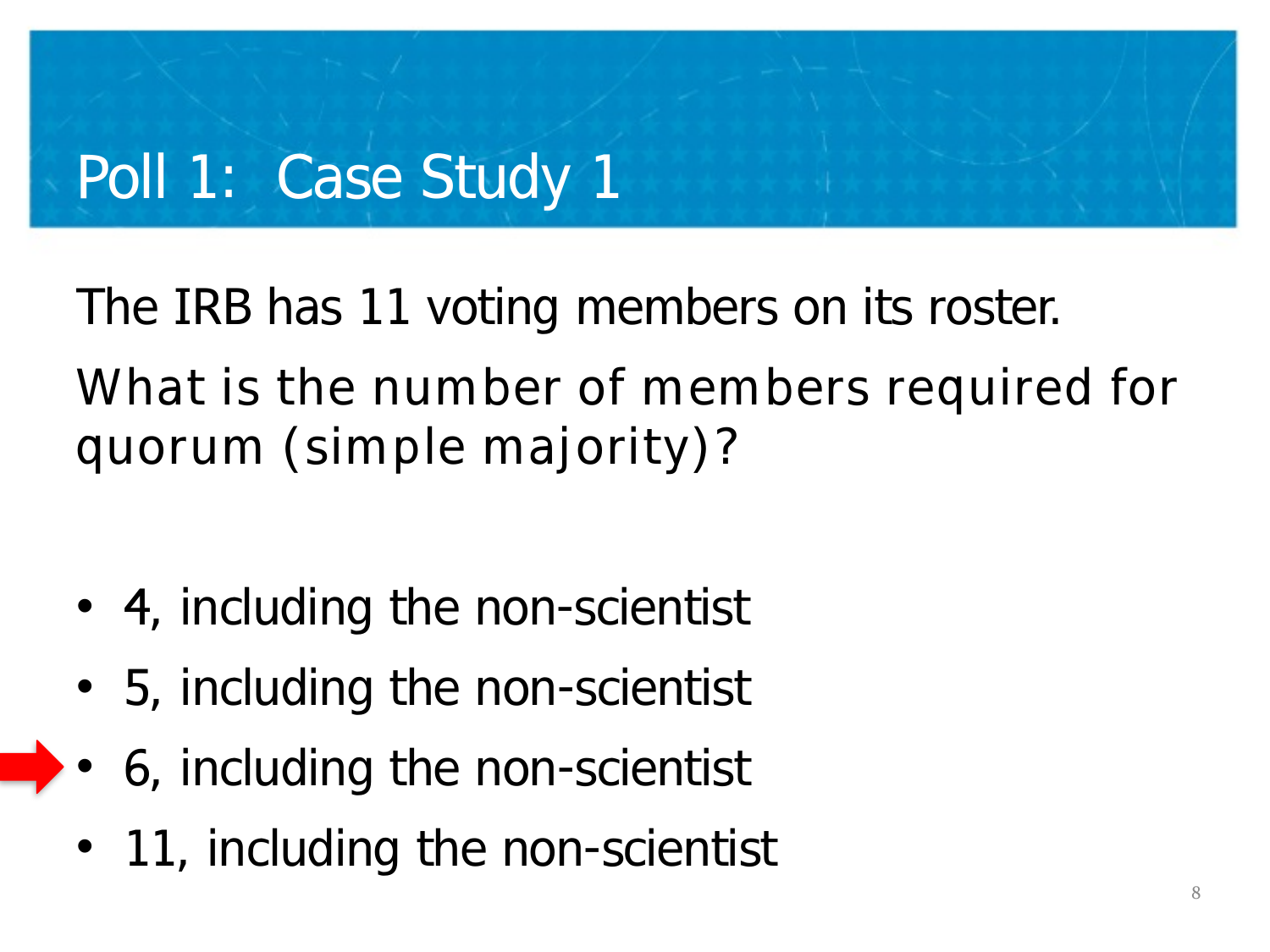

# Poll 1:  Case Study 1
The IRB has 11 voting members on its roster.
What is the number of members required for quorum (simple majority)?

4, including the non-scientist
5, including the non-scientist
6, including the non-scientist
11, including the non-scientist